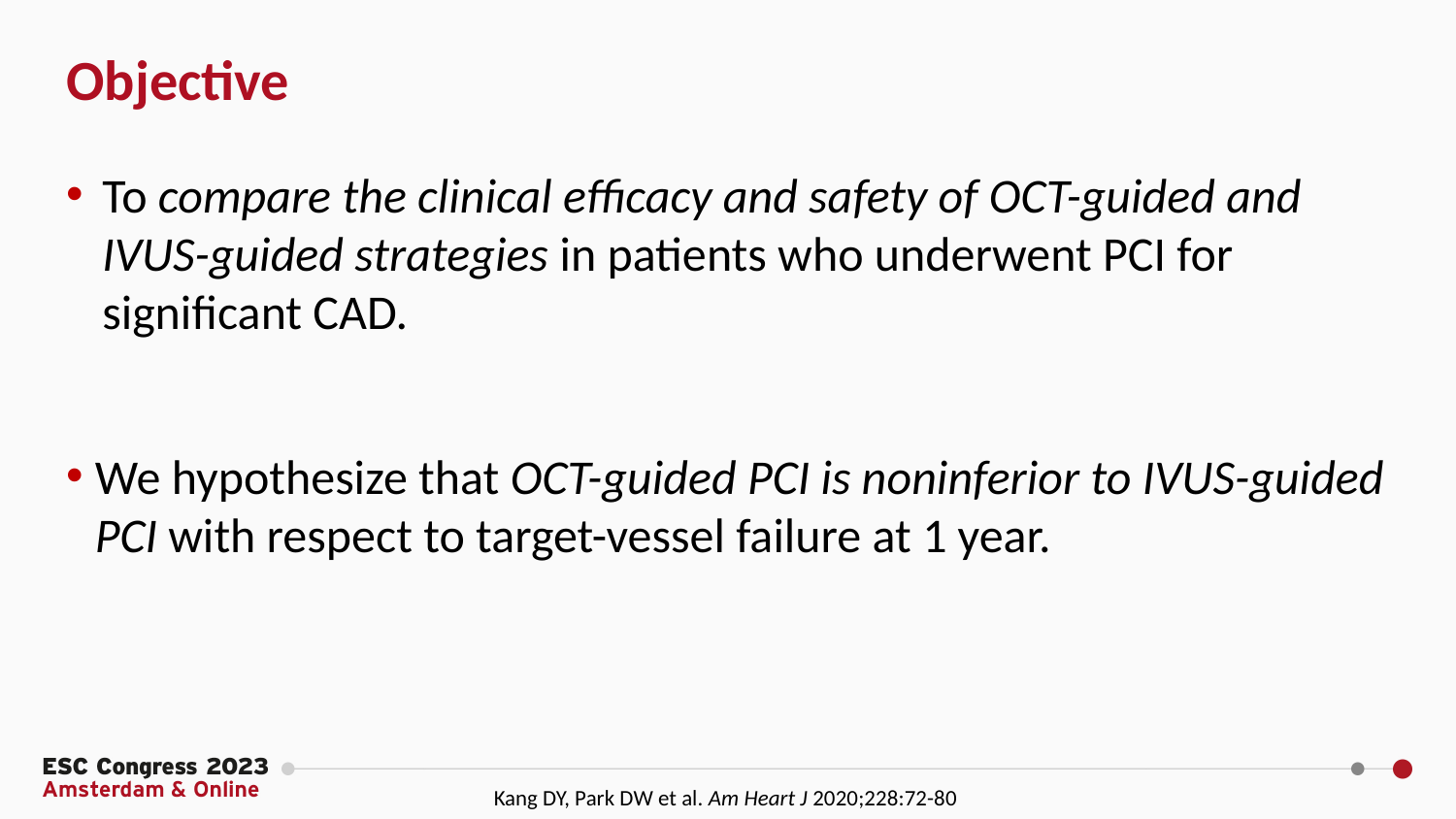

Objective
To compare the clinical efficacy and safety of OCT-guided and IVUS-guided strategies in patients who underwent PCI for significant CAD.

We hypothesize that OCT-guided PCI is noninferior to IVUS-guided PCI with respect to target-vessel failure at 1 year.
Kang DY, Park DW et al. Am Heart J 2020;228:72-80